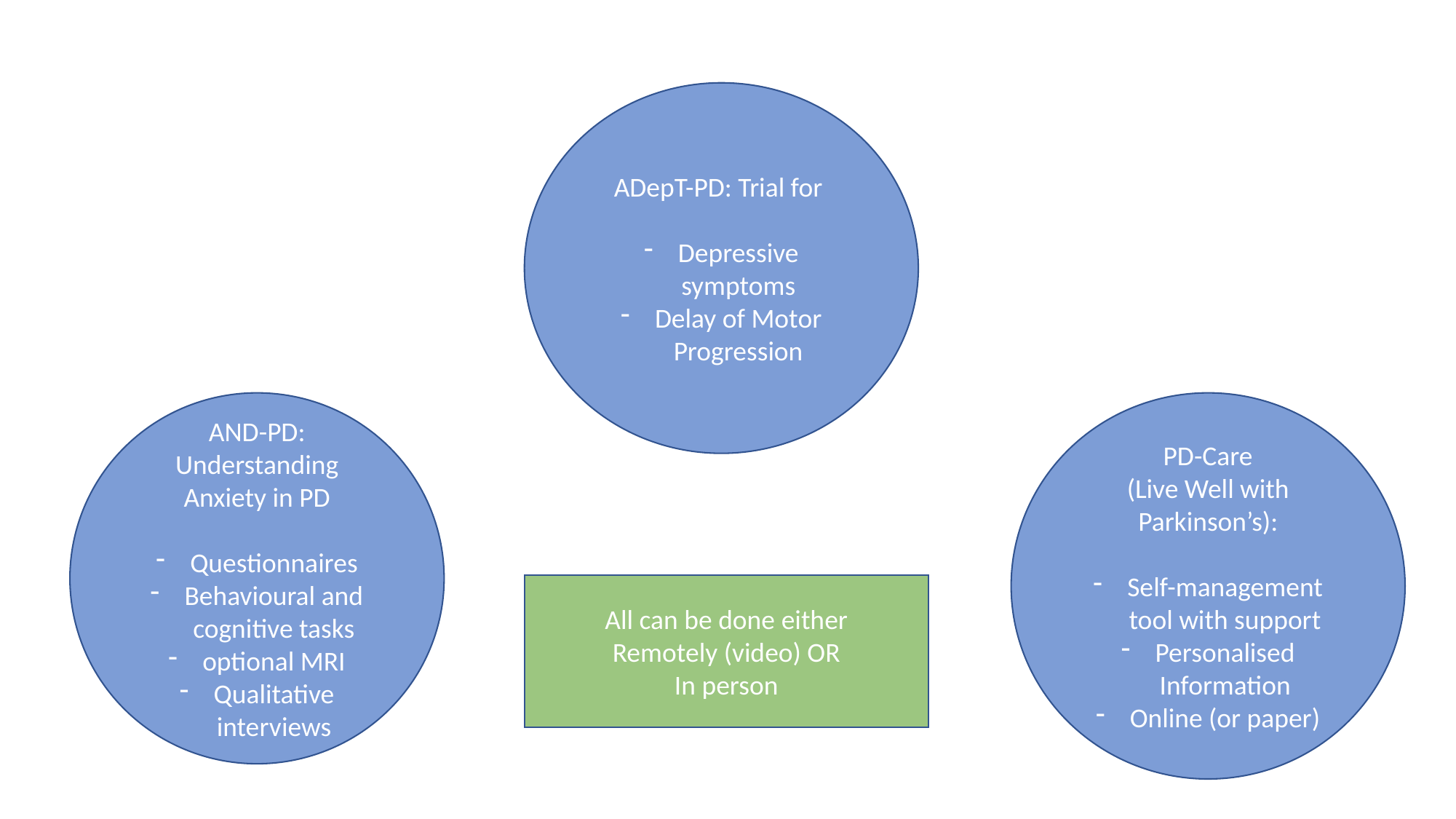

ADepT-PD: Trial for

Depressive symptoms
Delay of Motor Progression
PD-Care
(Live Well with Parkinson’s):

Self-management tool with support
Personalised Information
Online (or paper)
AND-PD:
Understanding Anxiety in PD

Questionnaires
Behavioural and cognitive tasks
optional MRI
Qualitative interviews
All can be done either
Remotely (video) OR
In person